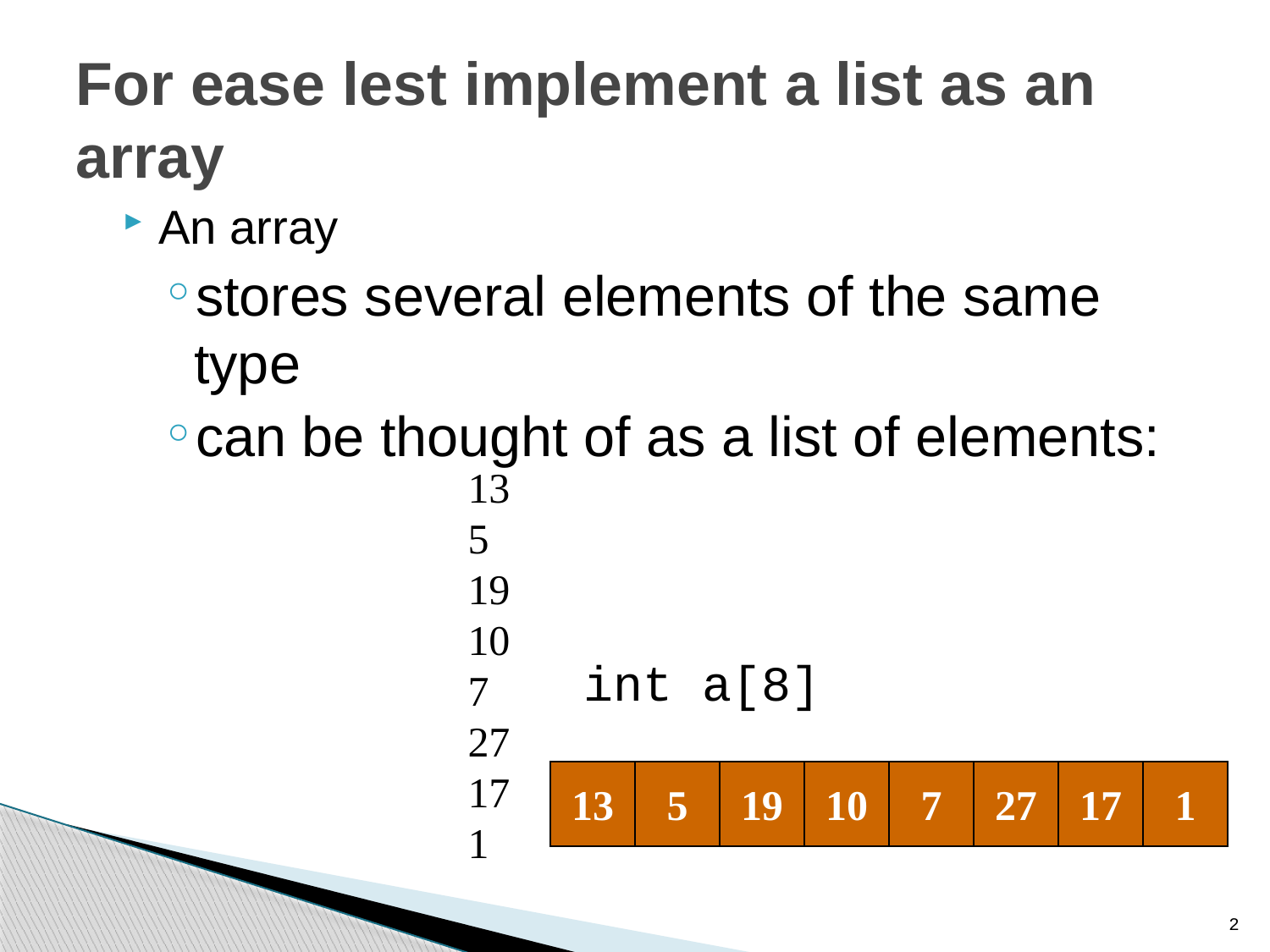

# For ease lest implement a list as an array
An array
stores several elements of the same type
can be thought of as a list of elements:
13
5
19
10
7
27
17
1
int a[8]
13
5
19
10
7
27
17
1
2